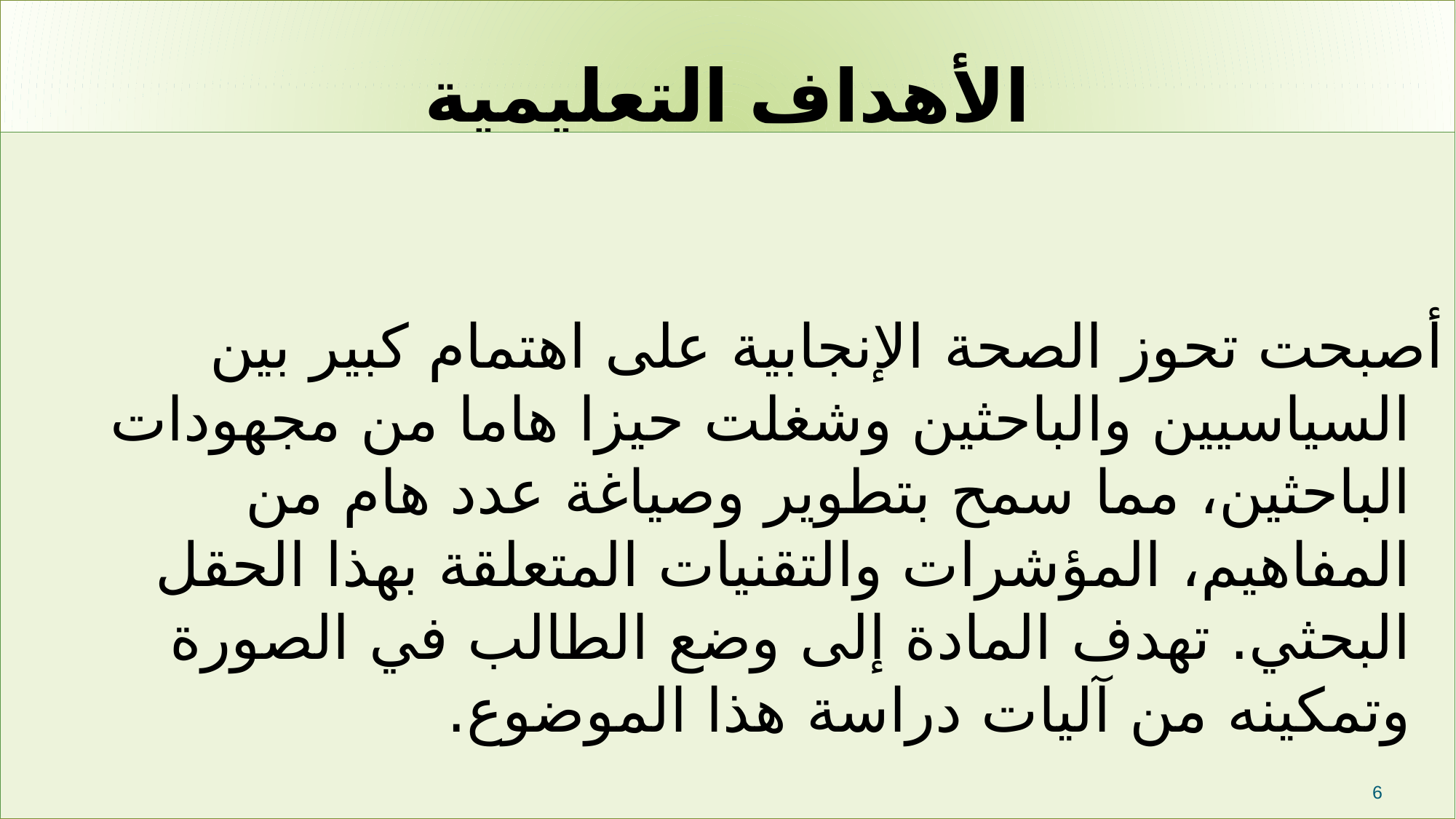

# الأهداف التعليمية

أصبحت تحوز الصحة الإنجابية على اهتمام كبير بين السياسيين والباحثين وشغلت حيزا هاما من مجهودات الباحثين، مما سمح بتطوير وصياغة عدد هام من المفاهيم، المؤشرات والتقنيات المتعلقة بهذا الحقل البحثي. تهدف المادة إلى وضع الطالب في الصورة وتمكينه من آليات دراسة هذا الموضوع.

6
ماستر 2 – الصحة الانجابية – محاضرة 01 / 14   جامعة وهران 2- كلية العلوم الاجتماعية - قسم  الديمغرافيا